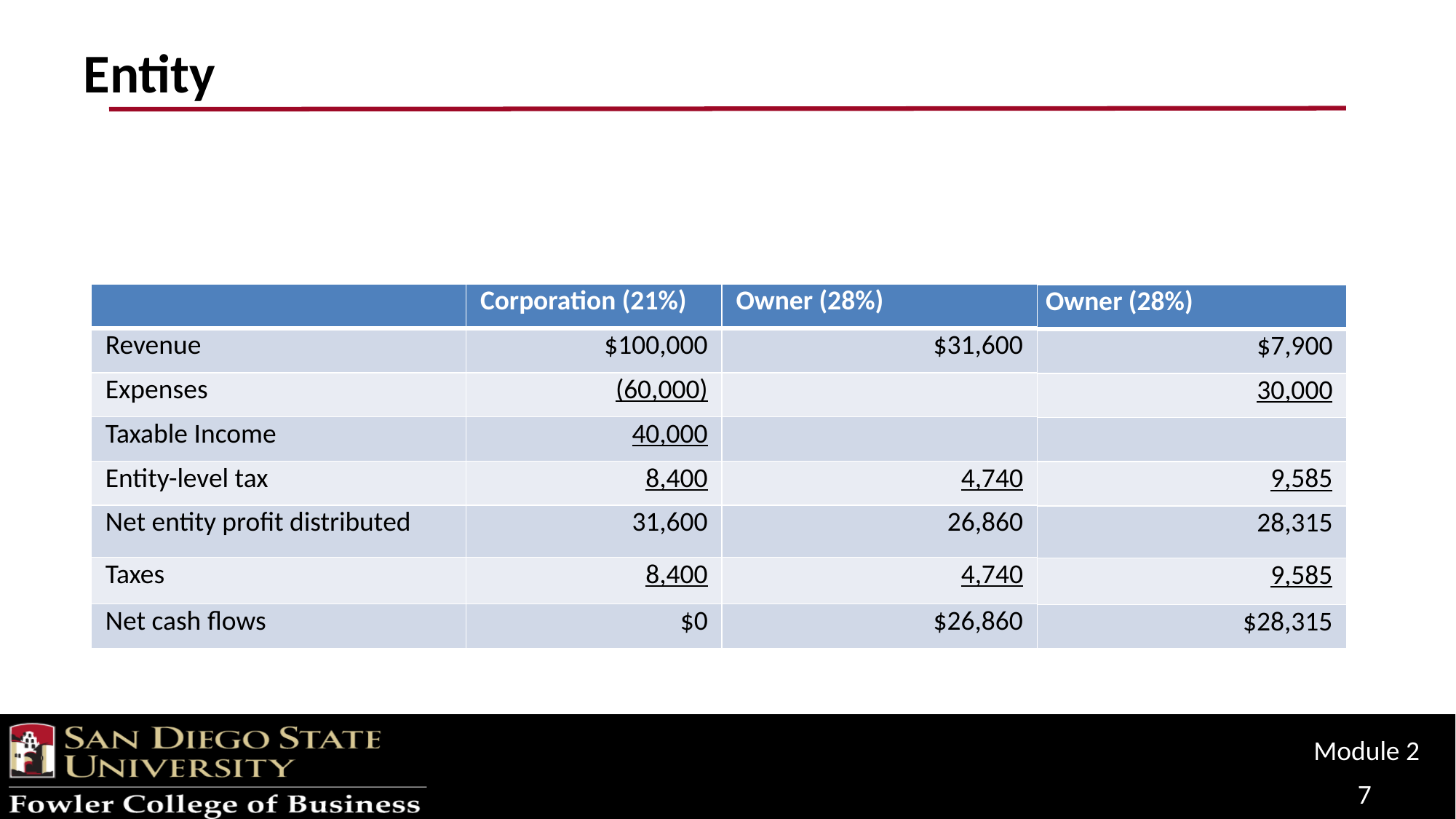

# Entity

|  | Corporation (21%) | Owner (28%) |
| --- | --- | --- |
| Revenue | $100,000 | $31,600 |
| Expenses | (60,000) |  |
| Taxable Income | 40,000 |  |
| Entity-level tax | 8,400 | 4,740 |
| Net entity profit distributed | 31,600 | 26,860 |
| Taxes | 8,400 | 4,740 |
| Net cash flows | $0 | $26,860 |
|  | Corporation (21%) | Owner (28%) |
| --- | --- | --- |
| Revenue | $100,000 | $7,900 |
| Expenses | (90,000) | 30,000 |
| Taxable Income | 10,000 |  |
| Entity-level tax | 2,100 | 9,585 |
| Net entity profit distributed | 7,900 | 28,315 |
| Taxes | 2,100 | 9,585 |
| Net cash flows | $0 | $28,315 |
Module 2
7